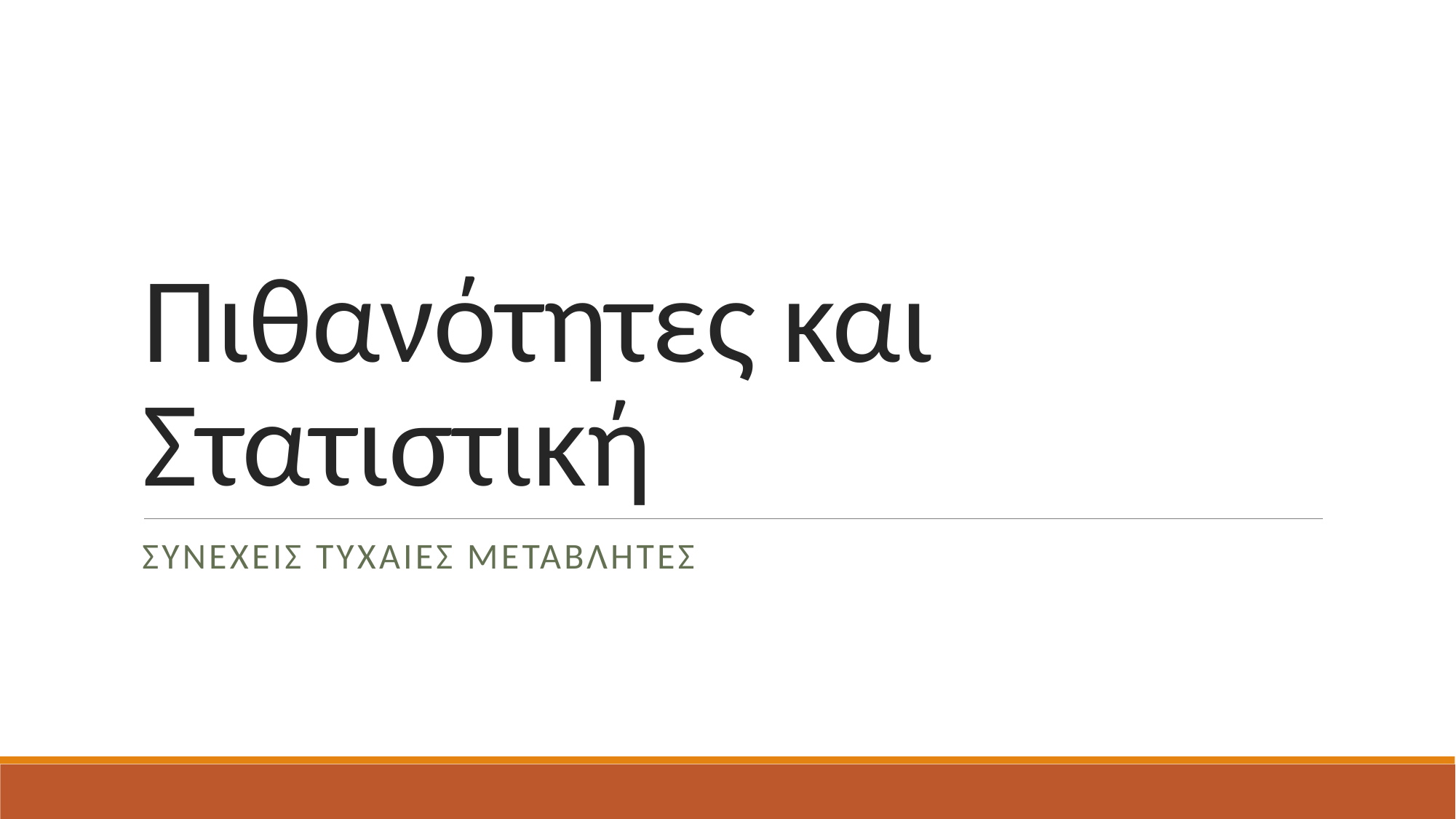

# Πιθανότητες και Στατιστική
Συνεχεισ Τυχαιες Μεταβλητες